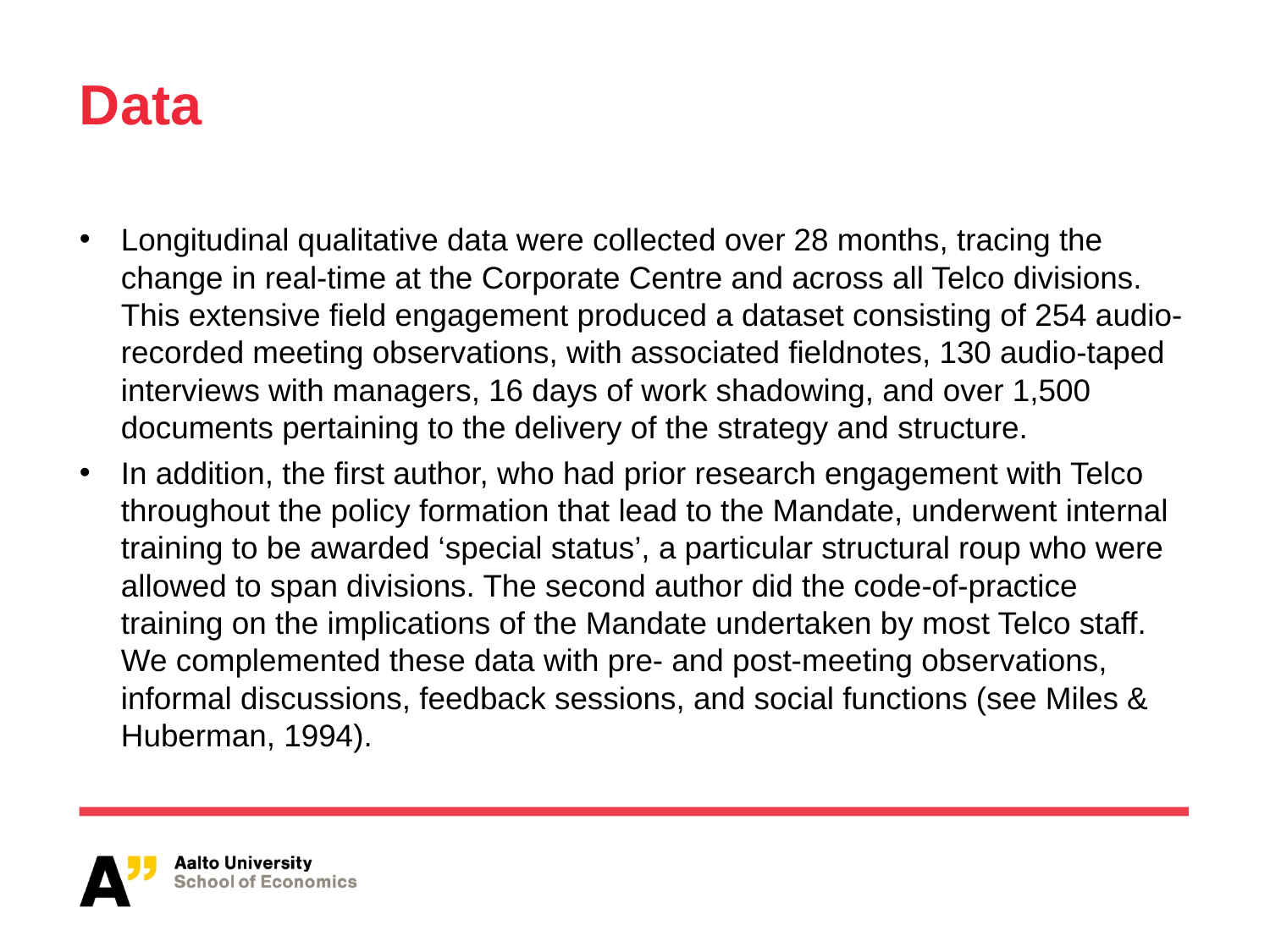

# Data
Longitudinal qualitative data were collected over 28 months, tracing the change in real-time at the Corporate Centre and across all Telco divisions. This extensive field engagement produced a dataset consisting of 254 audio-recorded meeting observations, with associated fieldnotes, 130 audio-taped interviews with managers, 16 days of work shadowing, and over 1,500 documents pertaining to the delivery of the strategy and structure.
In addition, the first author, who had prior research engagement with Telco throughout the policy formation that lead to the Mandate, underwent internal training to be awarded ‘special status’, a particular structural roup who were allowed to span divisions. The second author did the code-of-practice training on the implications of the Mandate undertaken by most Telco staff. We complemented these data with pre- and post-meeting observations, informal discussions, feedback sessions, and social functions (see Miles & Huberman, 1994).